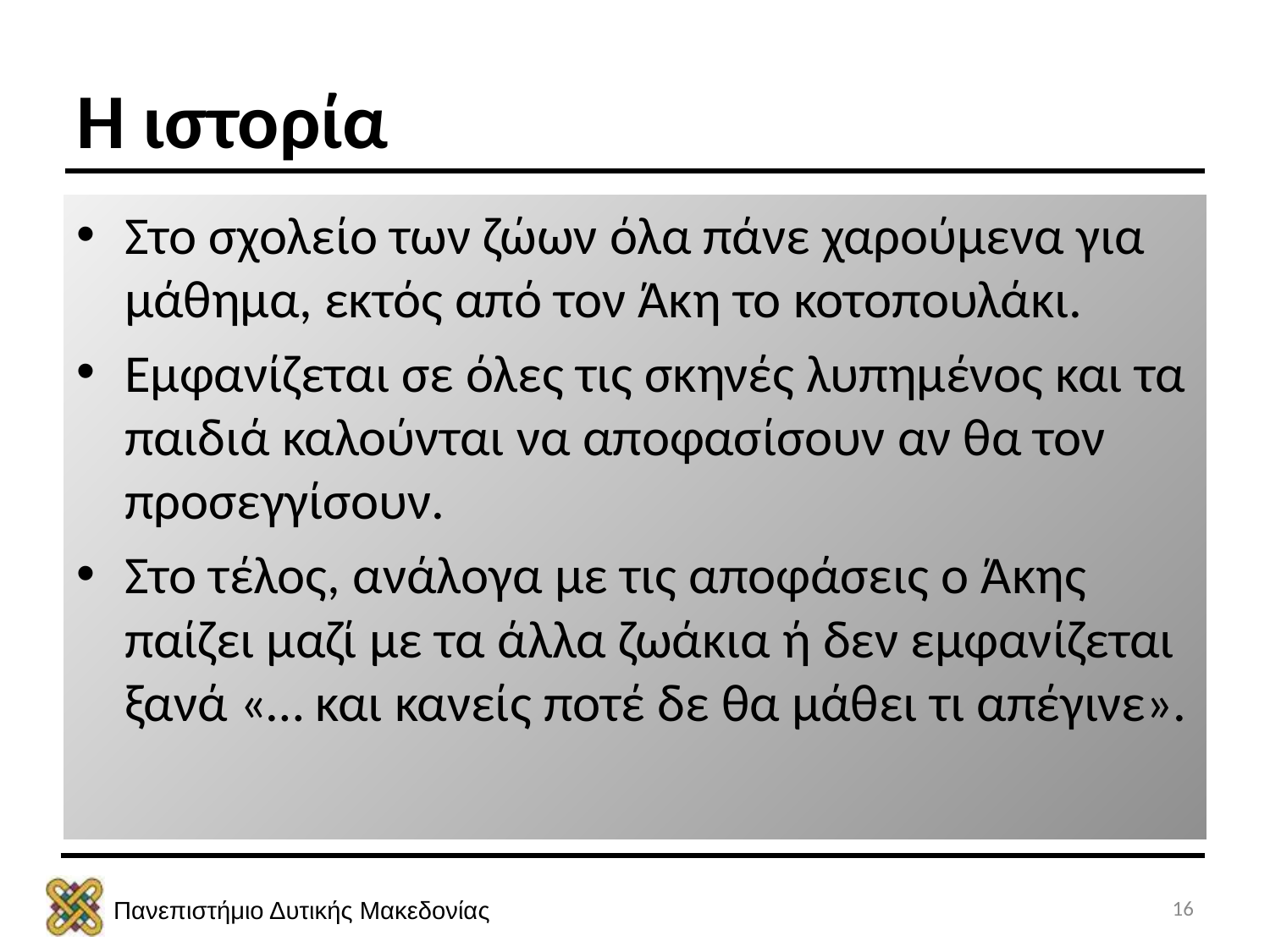

# Η ιστορία
Στο σχολείο των ζώων όλα πάνε χαρούμενα για μάθημα, εκτός από τον Άκη το κοτοπουλάκι.
Εμφανίζεται σε όλες τις σκηνές λυπημένος και τα παιδιά καλούνται να αποφασίσουν αν θα τον προσεγγίσουν.
Στο τέλος, ανάλογα με τις αποφάσεις ο Άκης παίζει μαζί με τα άλλα ζωάκια ή δεν εμφανίζεται ξανά «… και κανείς ποτέ δε θα μάθει τι απέγινε».
16